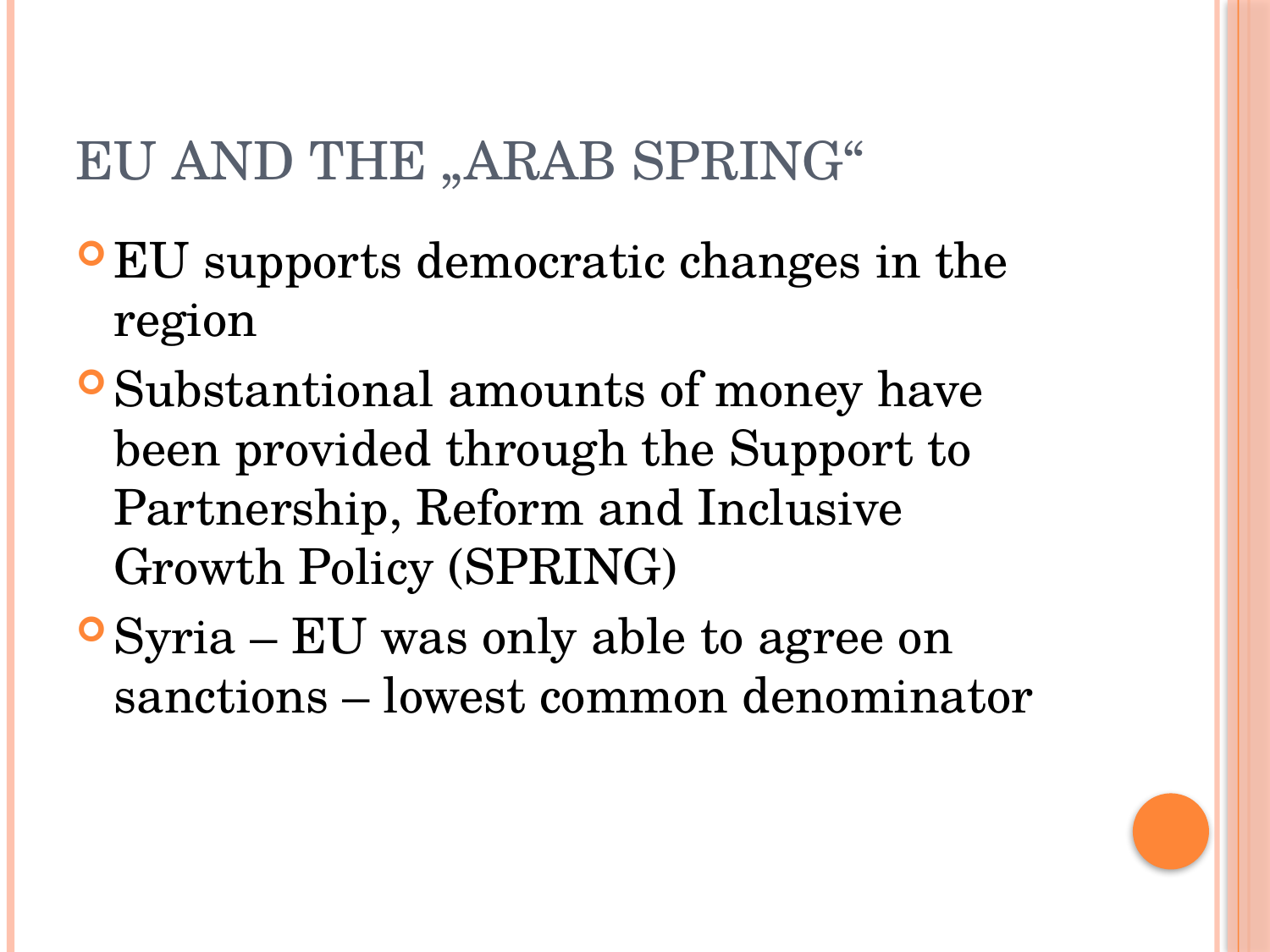

# EU and the „Arab Spring“
EU supports democratic changes in the region
Substantional amounts of money have been provided through the Support to Partnership, Reform and Inclusive Growth Policy (SPRING)
Syria – EU was only able to agree on sanctions – lowest common denominator